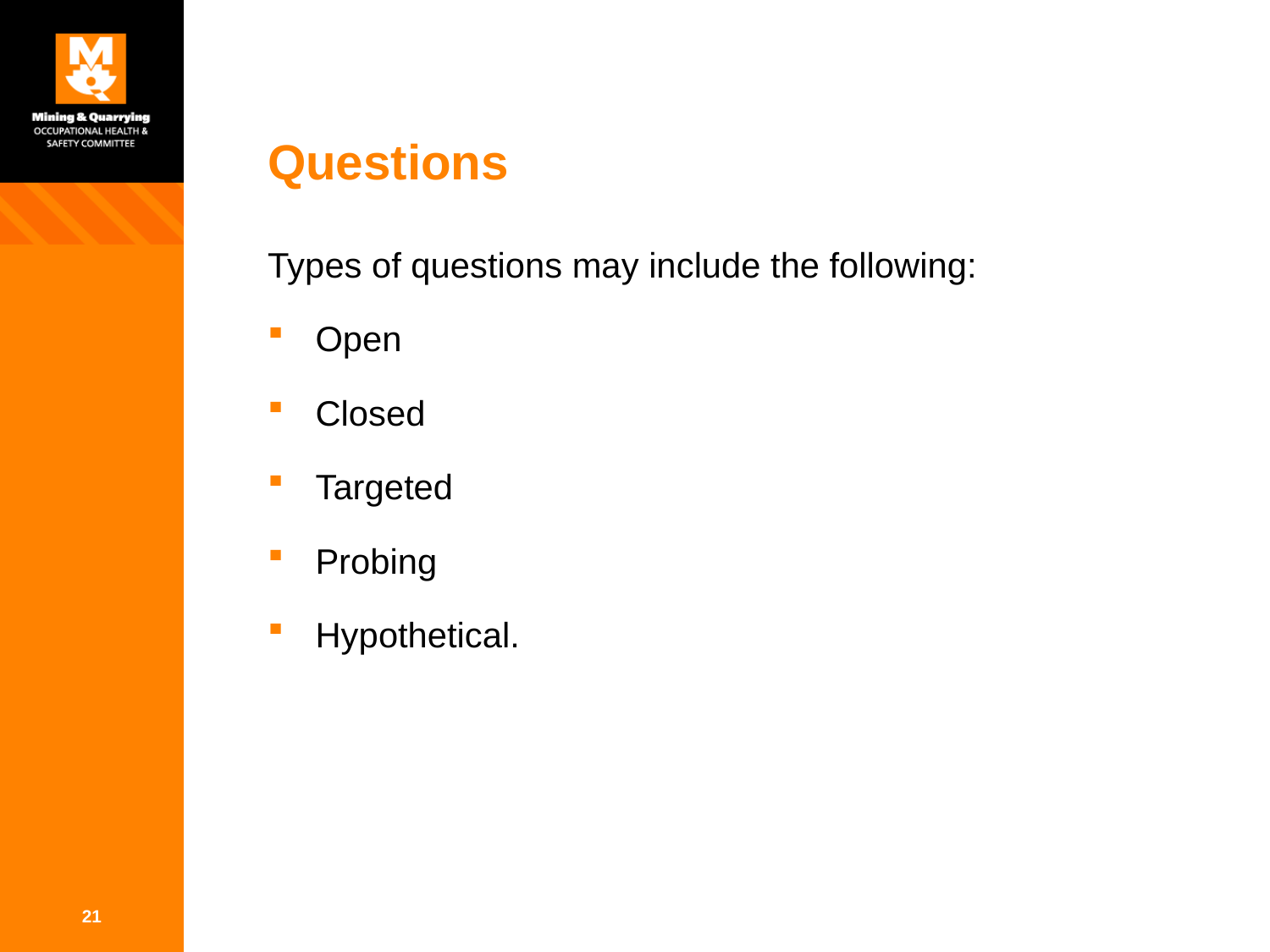

# Questions
Types of questions may include the following:
Open
Closed
Targeted
Probing
Hypothetical.

21